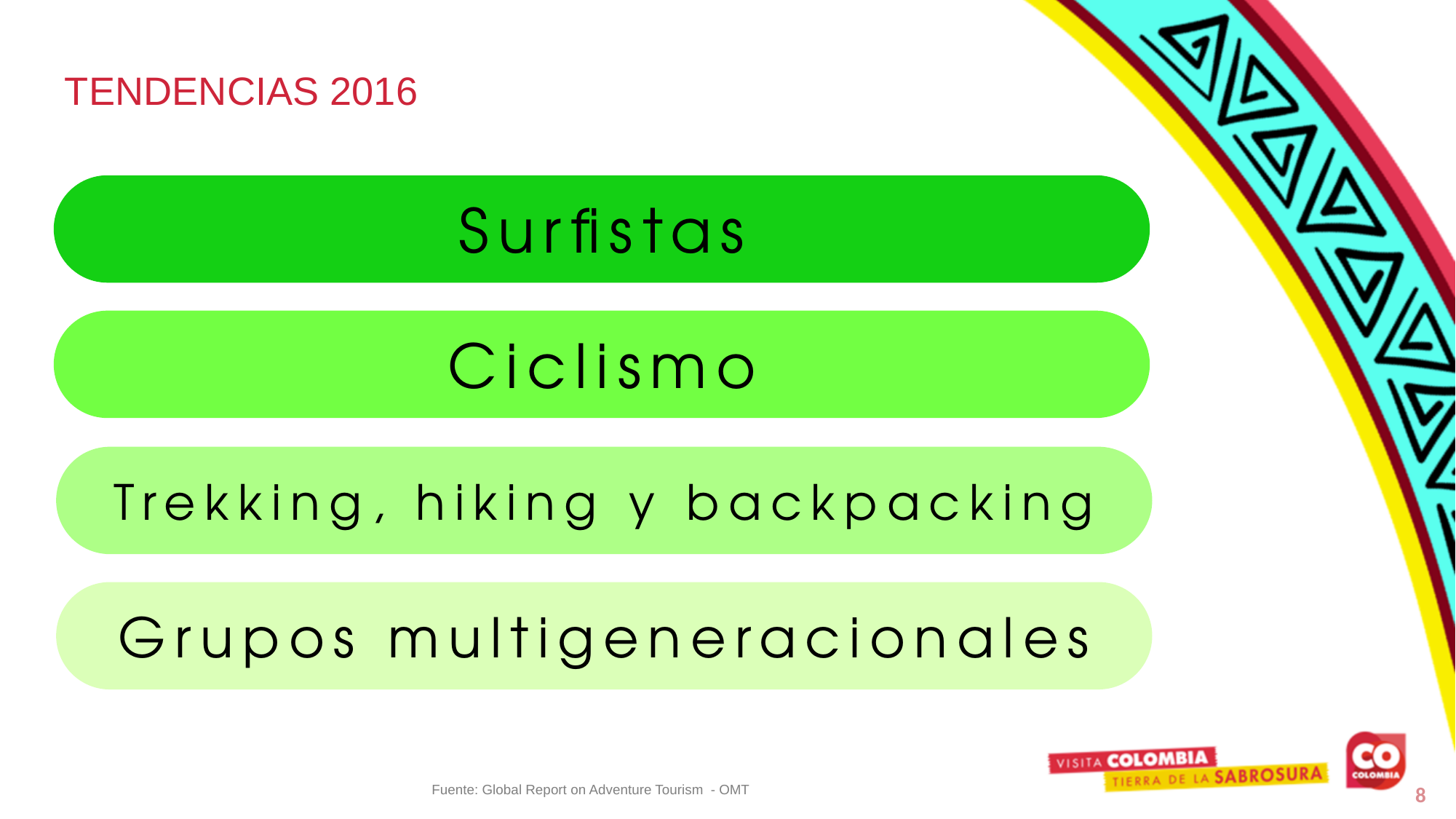

TENDENCIAS 2016
Surfistas
Ciclismo
Trekking, hiking y backpacking
Grupos multigeneracionales
8
Fuente: Global Report on Adventure Tourism  - OMT